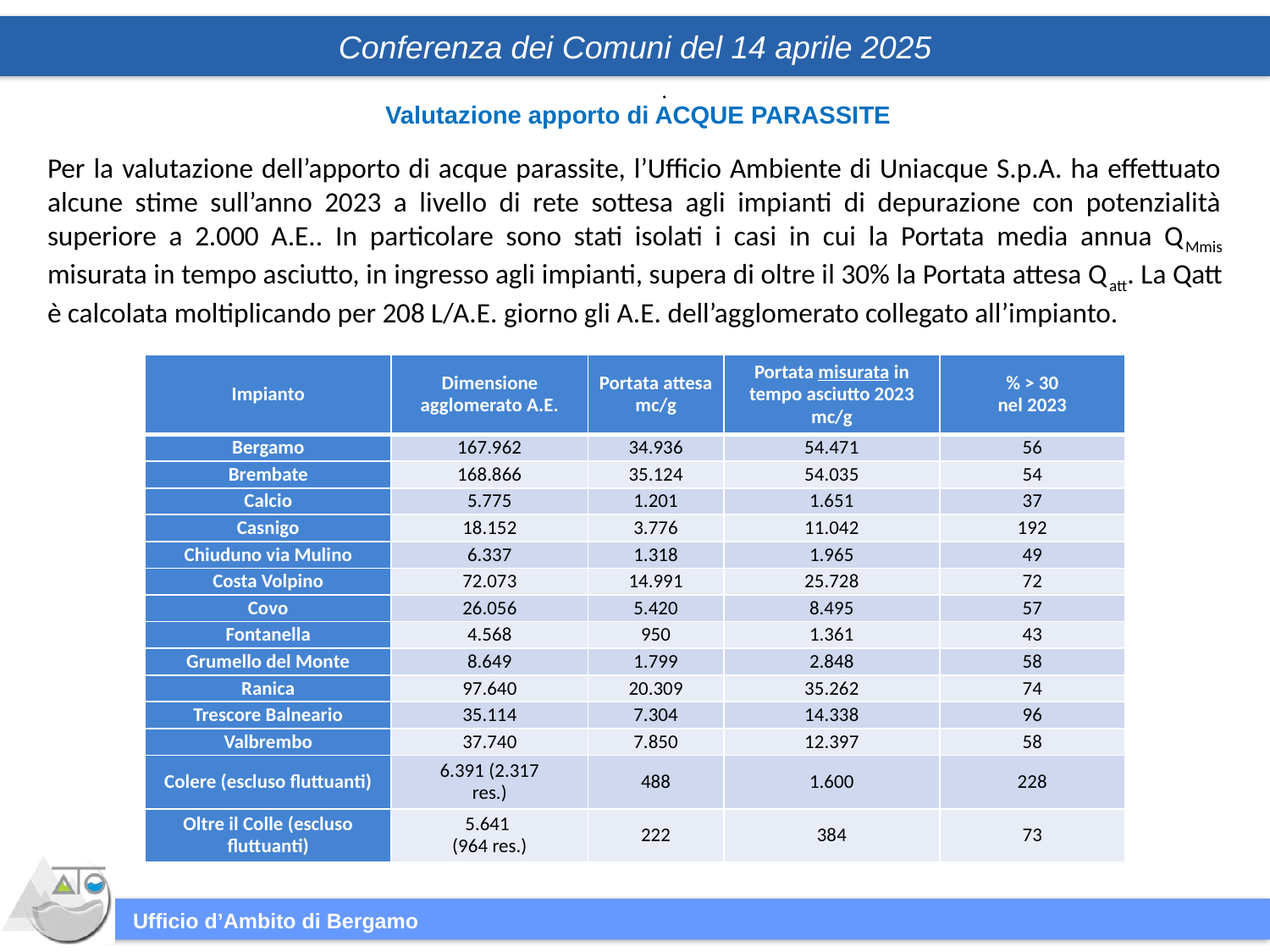

Valutazione apporto di ACQUE PARASSITE
Per la valutazione dell’apporto di acque parassite, l’Ufficio Ambiente di Uniacque S.p.A. ha effettuato alcune stime sull’anno 2023 a livello di rete sottesa agli impianti di depurazione con potenzialità superiore a 2.000 A.E.. In particolare sono stati isolati i casi in cui la Portata media annua QMmis misurata in tempo asciutto, in ingresso agli impianti, supera di oltre il 30% la Portata attesa Qatt. La Qatt è calcolata moltiplicando per 208 L/A.E. giorno gli A.E. dell’agglomerato collegato all’impianto.
| Impianto | Dimensione agglomerato A.E. | Portata attesa mc/g | Portata misurata in tempo asciutto 2023 mc/g | % > 30 nel 2023 |
| --- | --- | --- | --- | --- |
| Bergamo | 167.962 | 34.936 | 54.471 | 56 |
| Brembate | 168.866 | 35.124 | 54.035 | 54 |
| Calcio | 5.775 | 1.201 | 1.651 | 37 |
| Casnigo | 18.152 | 3.776 | 11.042 | 192 |
| Chiuduno via Mulino | 6.337 | 1.318 | 1.965 | 49 |
| Costa Volpino | 72.073 | 14.991 | 25.728 | 72 |
| Covo | 26.056 | 5.420 | 8.495 | 57 |
| Fontanella | 4.568 | 950 | 1.361 | 43 |
| Grumello del Monte | 8.649 | 1.799 | 2.848 | 58 |
| Ranica | 97.640 | 20.309 | 35.262 | 74 |
| Trescore Balneario | 35.114 | 7.304 | 14.338 | 96 |
| Valbrembo | 37.740 | 7.850 | 12.397 | 58 |
| Colere (escluso fluttuanti) | 6.391 (2.317 res.) | 488 | 1.600 | 228 |
| Oltre il Colle (escluso fluttuanti) | 5.641 (964 res.) | 222 | 384 | 73 |